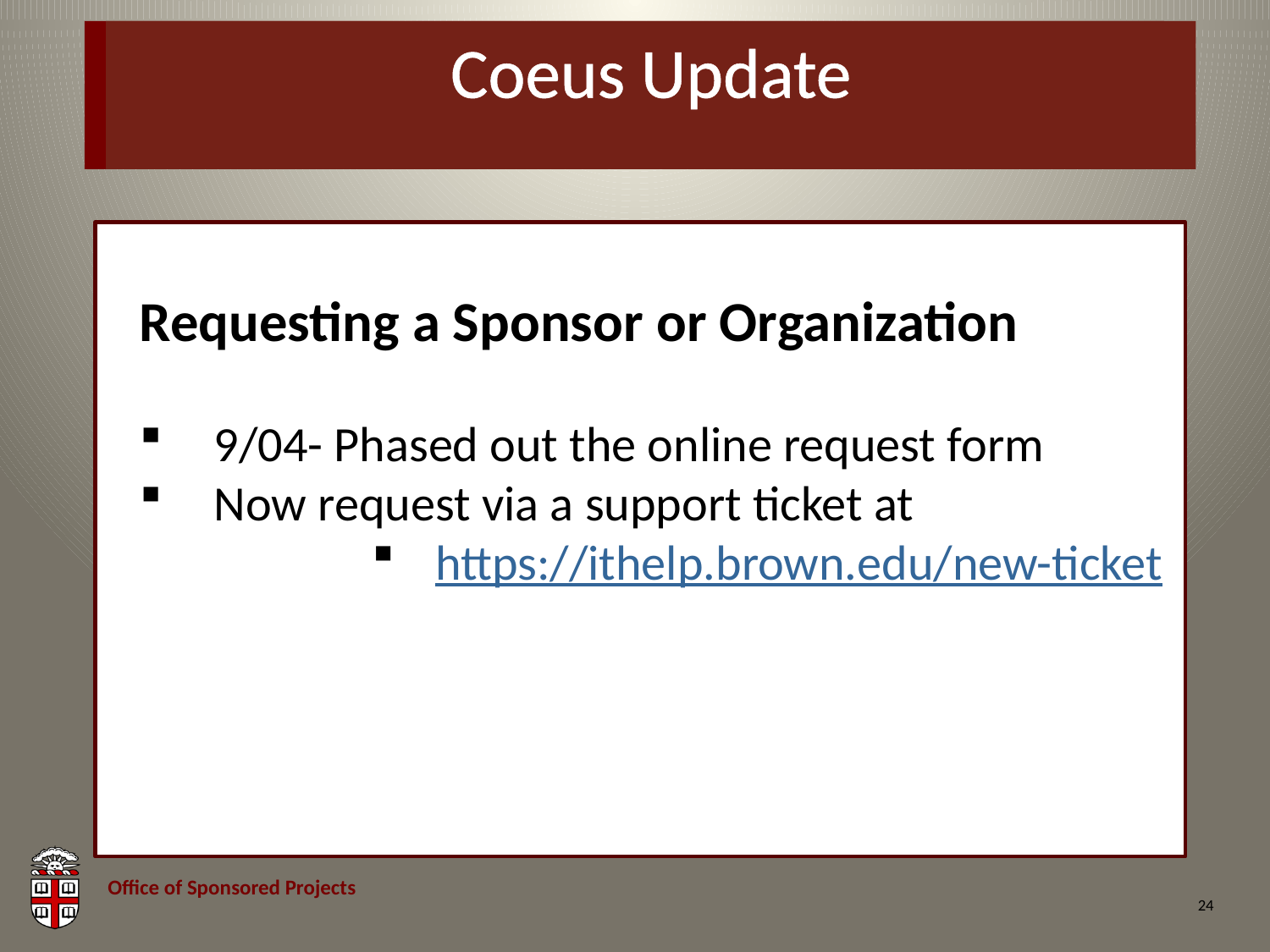

# Coeus Update
Requesting a Sponsor or Organization

 9/04- Phased out the online request form
 Now request via a support ticket at
https://ithelp.brown.edu/new-ticket

24